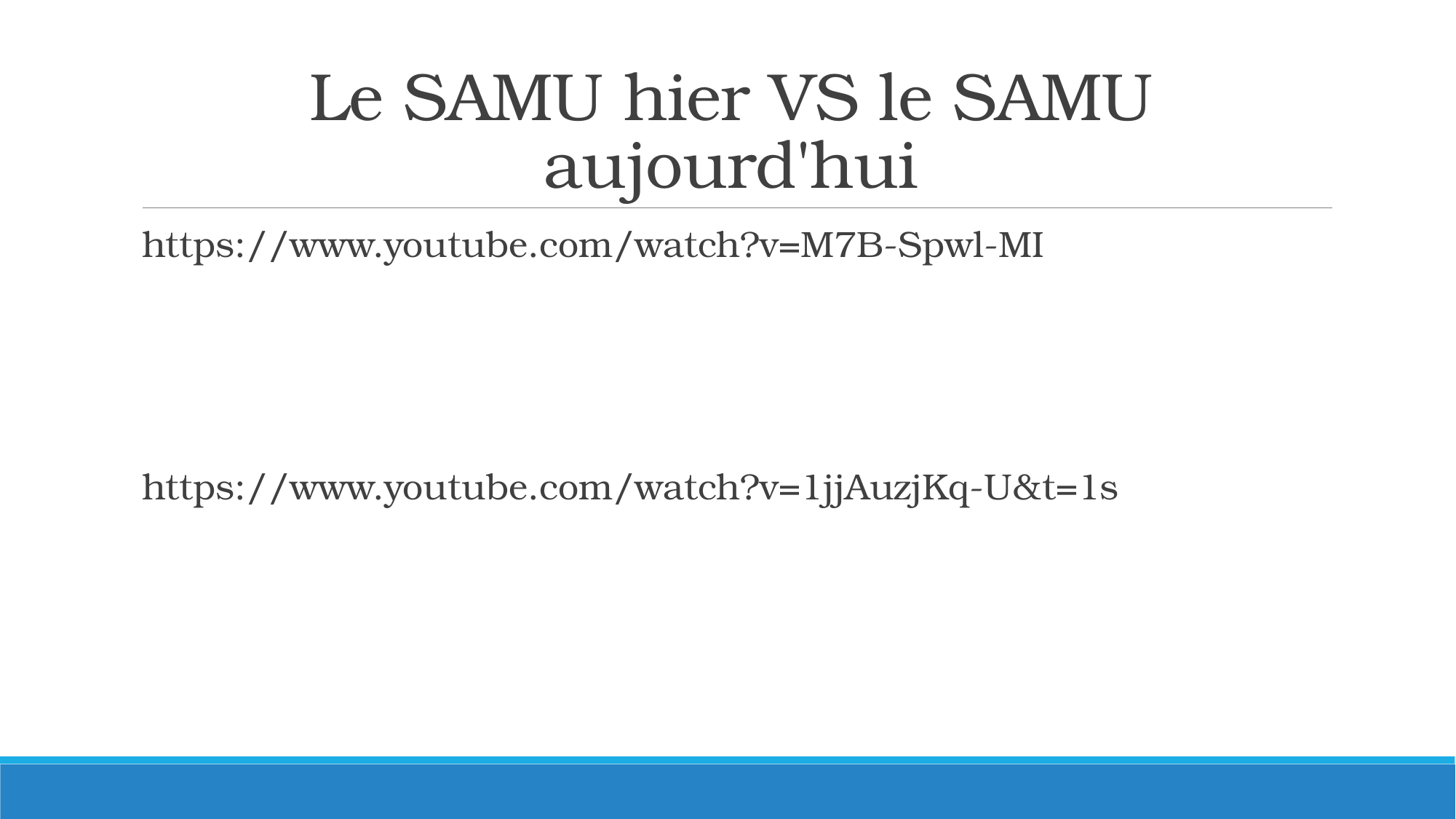

# Le SAMU hier VS le SAMU aujourd'hui
https://www.youtube.com/watch?v=M7B-Spwl-MI

https://www.youtube.com/watch?v=1jjAuzjKq-U&t=1s